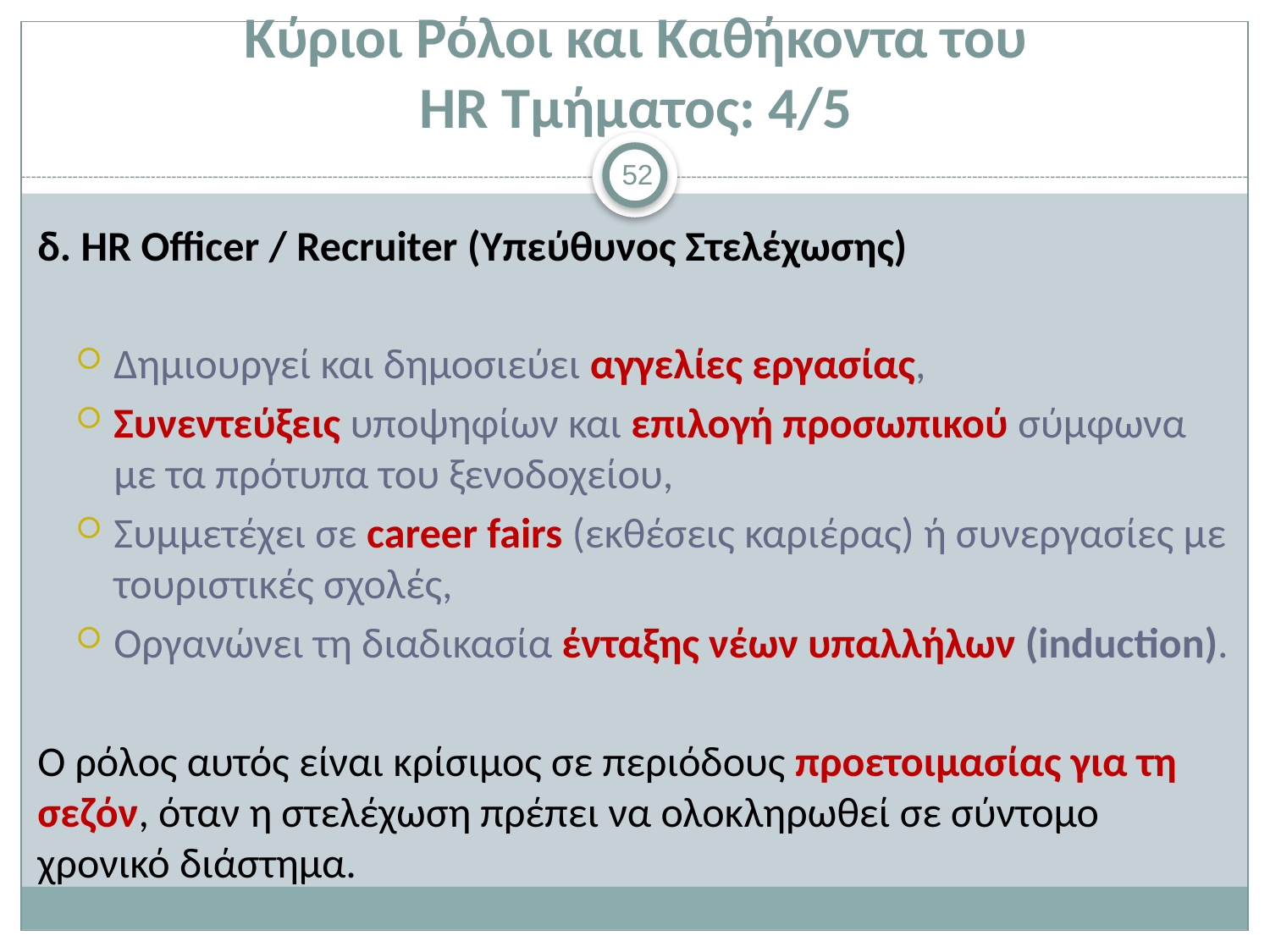

# Κύριοι Ρόλοι και Καθήκοντα του HR Τμήματος: 4/5
52
δ. HR Officer / Recruiter (Υπεύθυνος Στελέχωσης)

Δημιουργεί και δημοσιεύει αγγελίες εργασίας,
Συνεντεύξεις υποψηφίων και επιλογή προσωπικού σύμφωνα με τα πρότυπα του ξενοδοχείου,
Συμμετέχει σε career fairs (εκθέσεις καριέρας) ή συνεργασίες με τουριστικές σχολές,
Οργανώνει τη διαδικασία ένταξης νέων υπαλλήλων (induction).

Ο ρόλος αυτός είναι κρίσιμος σε περιόδους προετοιμασίας για τη σεζόν, όταν η στελέχωση πρέπει να ολοκληρωθεί σε σύντομο χρονικό διάστημα.